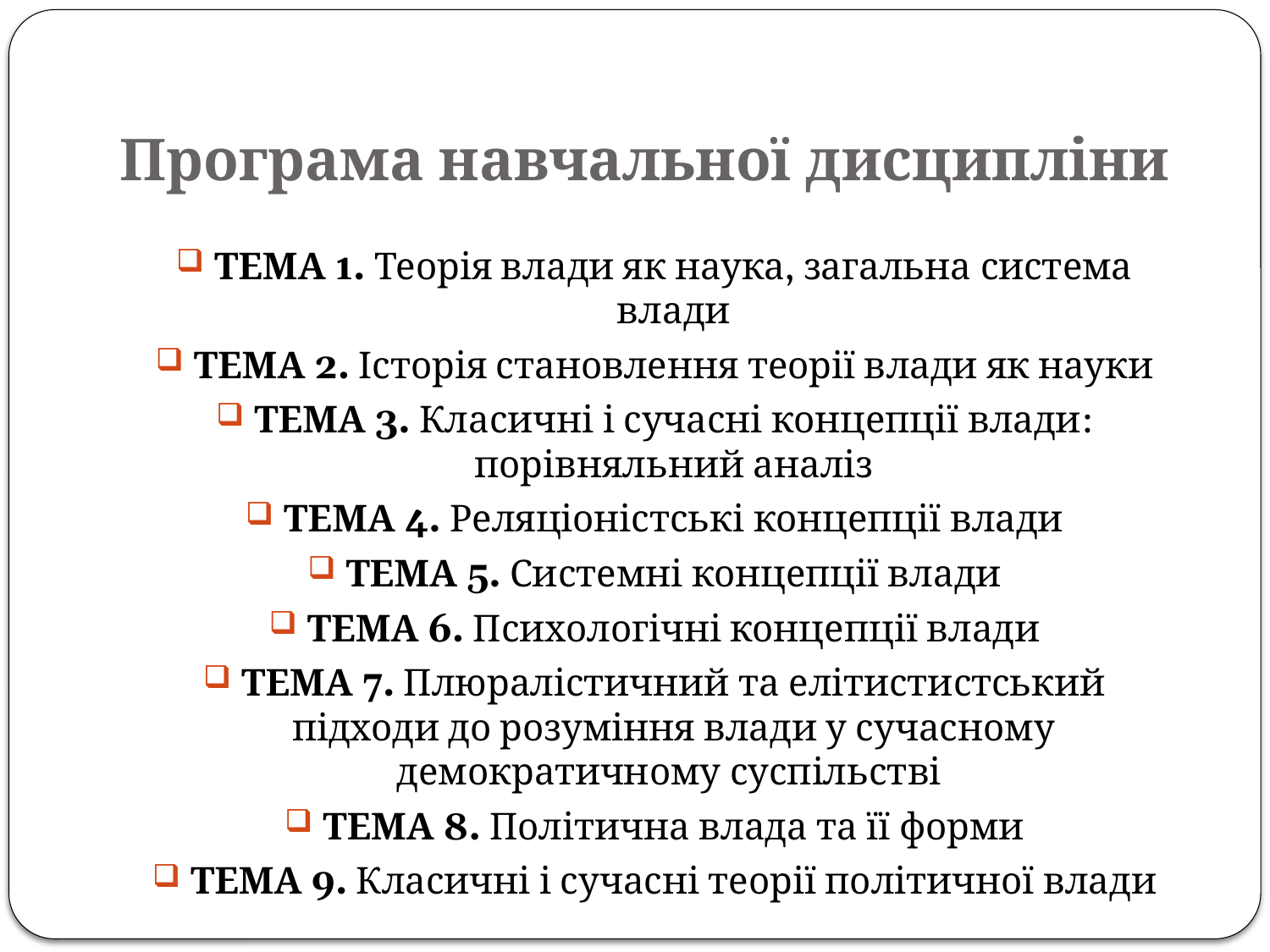

# Програма навчальної дисципліни
ТЕМА 1. Теорія влади як наука, загальна система влади
ТЕМА 2. Історія становлення теорії влади як науки
ТЕМА 3. Класичні і сучасні концепції влади: порівняльний аналіз
ТЕМА 4. Реляціоністські концепції влади
ТЕМА 5. Системні концепції влади
ТЕМА 6. Психологічні концепції влади
ТЕМА 7. Плюралістичний та елітистистський підходи до розуміння влади у сучасному демократичному суспільстві
ТЕМА 8. Політична влада та її форми
ТЕМА 9. Класичні і сучасні теорії політичної влади